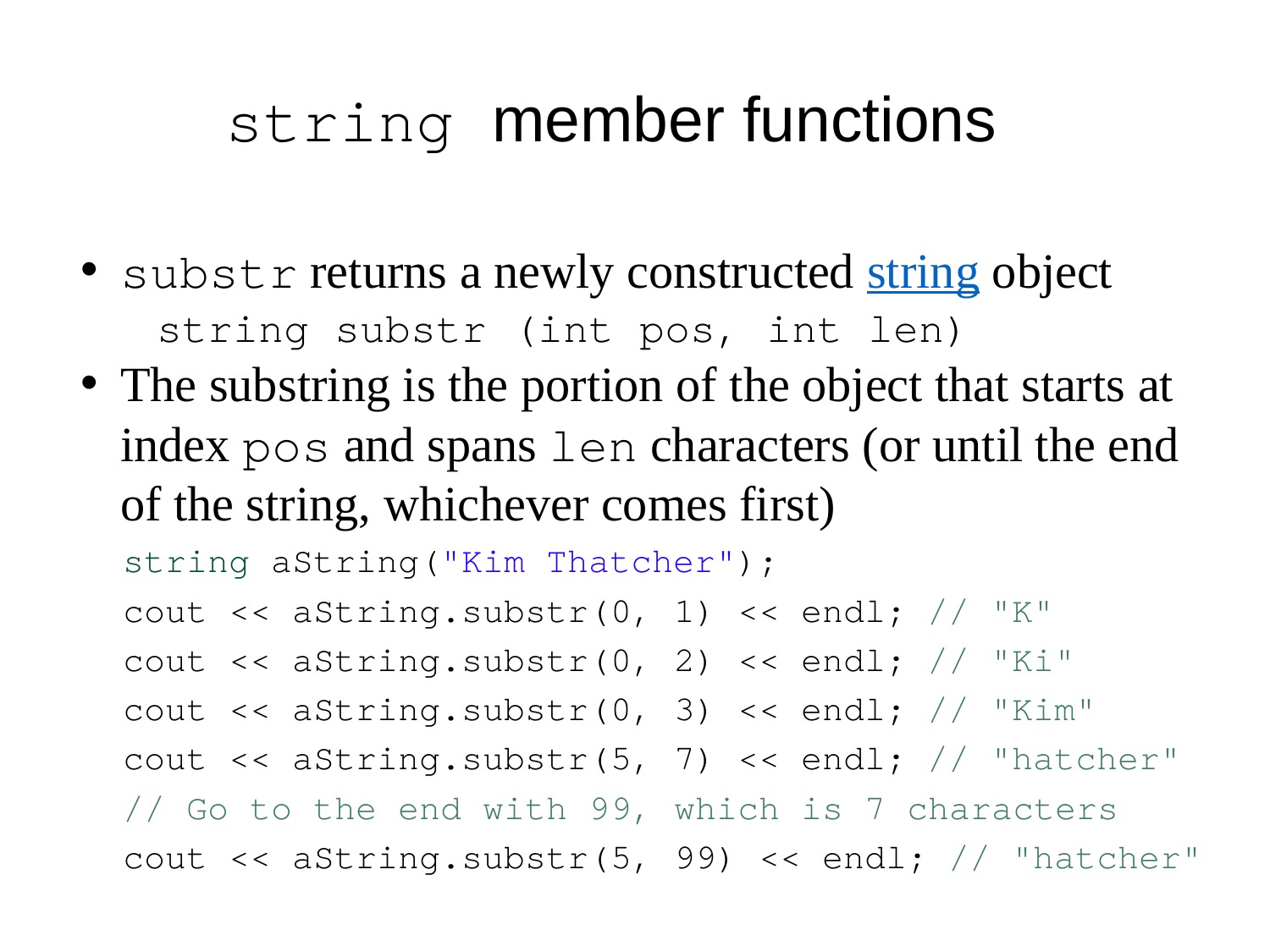

# string member functions
substr returns a newly constructed string object
   string substr (int pos, int len)
The substring is the portion of the object that starts at index pos and spans len characters (or until the end of the string, whichever comes first)
  string aString("Kim Thatcher");
  cout << aString.substr(0, 1) << endl; // "K"
  cout << aString.substr(0, 2) << endl; // "Ki"
  cout << aString.substr(0, 3) << endl; // "Kim"
  cout << aString.substr(5, 7) << endl; // "hatcher"
  // Go to the end with 99, which is 7 characters
  cout << aString.substr(5, 99) << endl; // "hatcher"